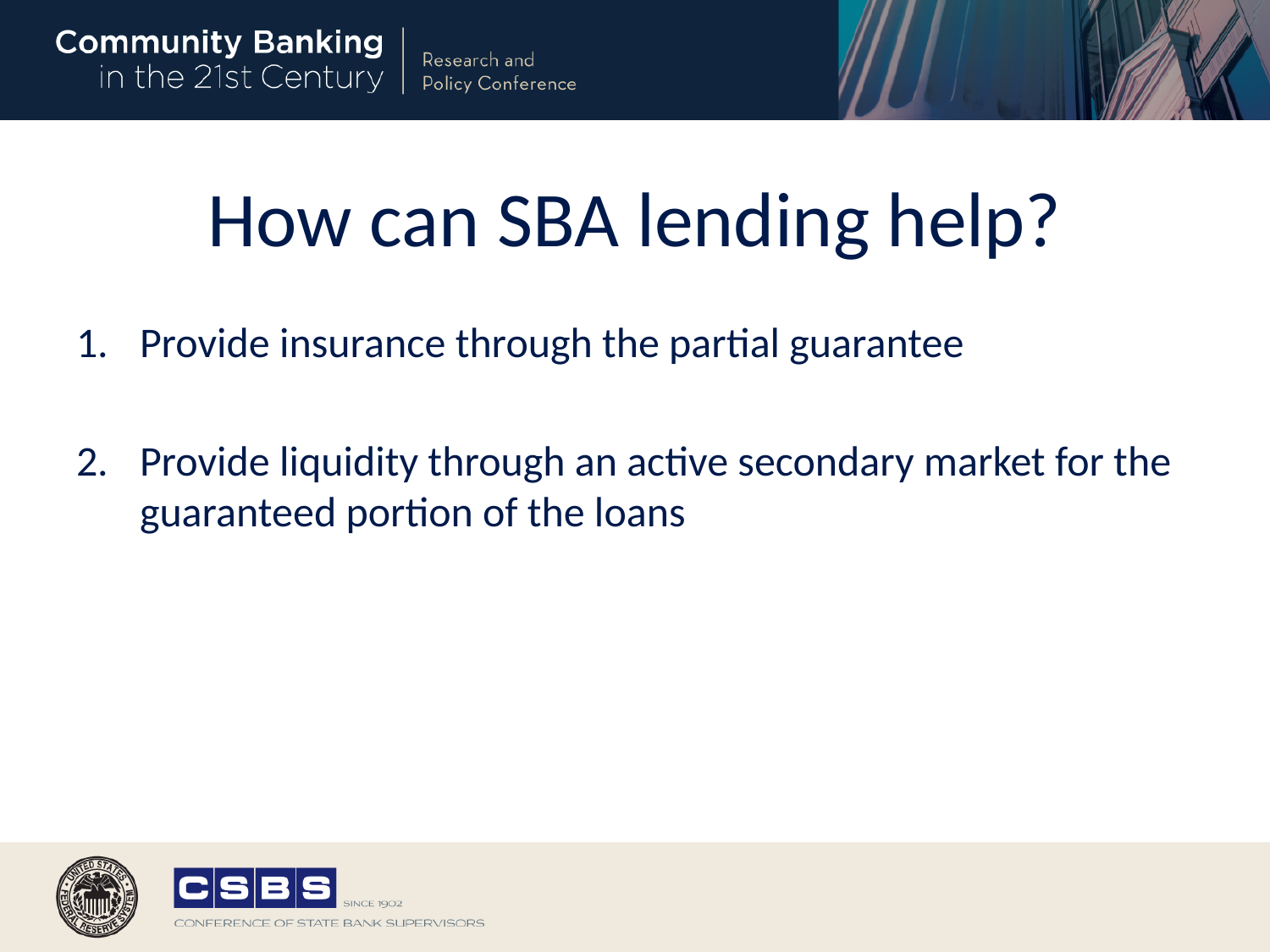

# How can SBA lending help?
Provide insurance through the partial guarantee

Provide liquidity through an active secondary market for the guaranteed portion of the loans